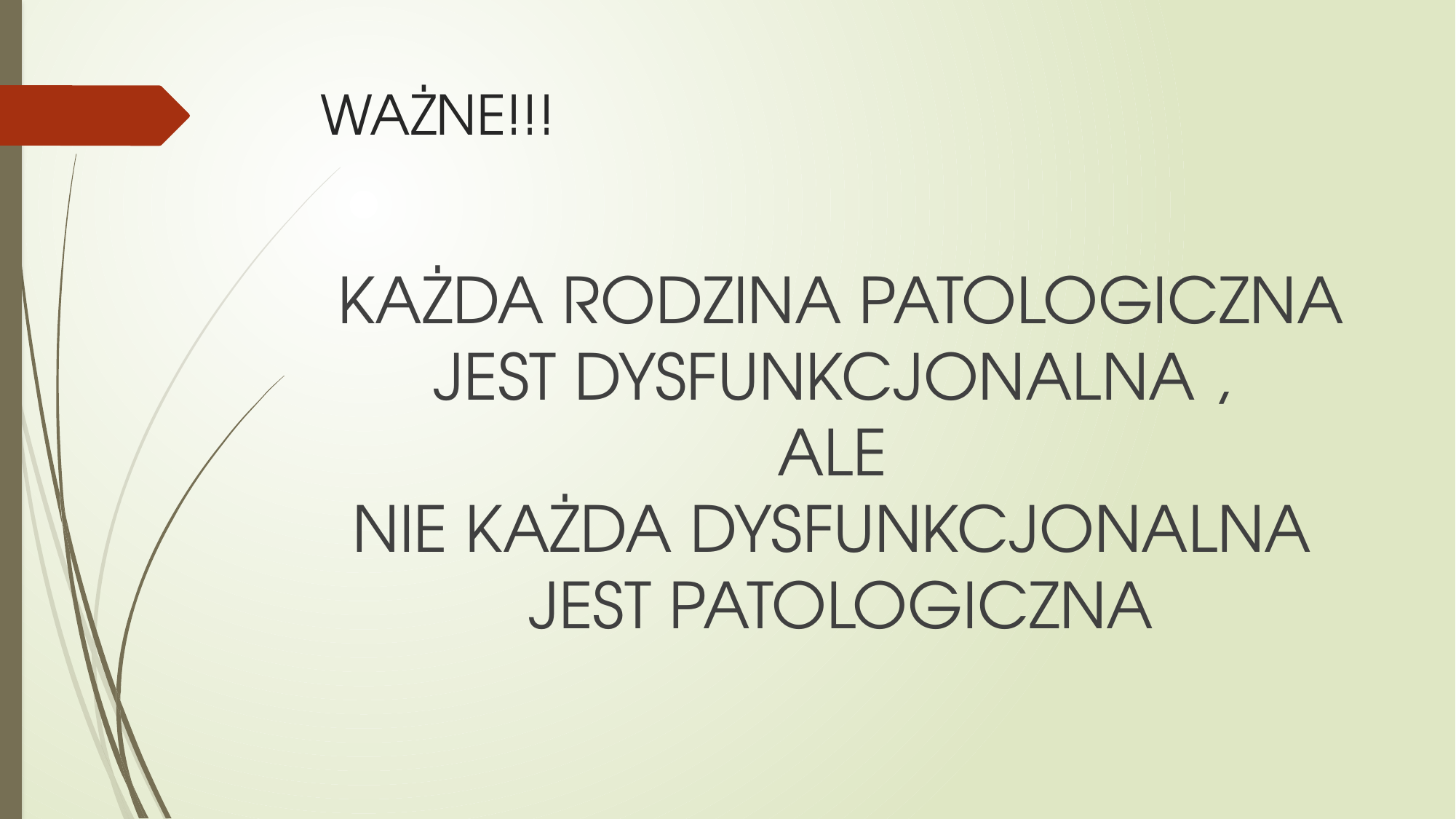

# WAŻNE!!!
KAŻDA RODZINA PATOLOGICZNA JEST DYSFUNKCJONALNA ,
ALE
NIE KAŻDA DYSFUNKCJONALNA
JEST PATOLOGICZNA